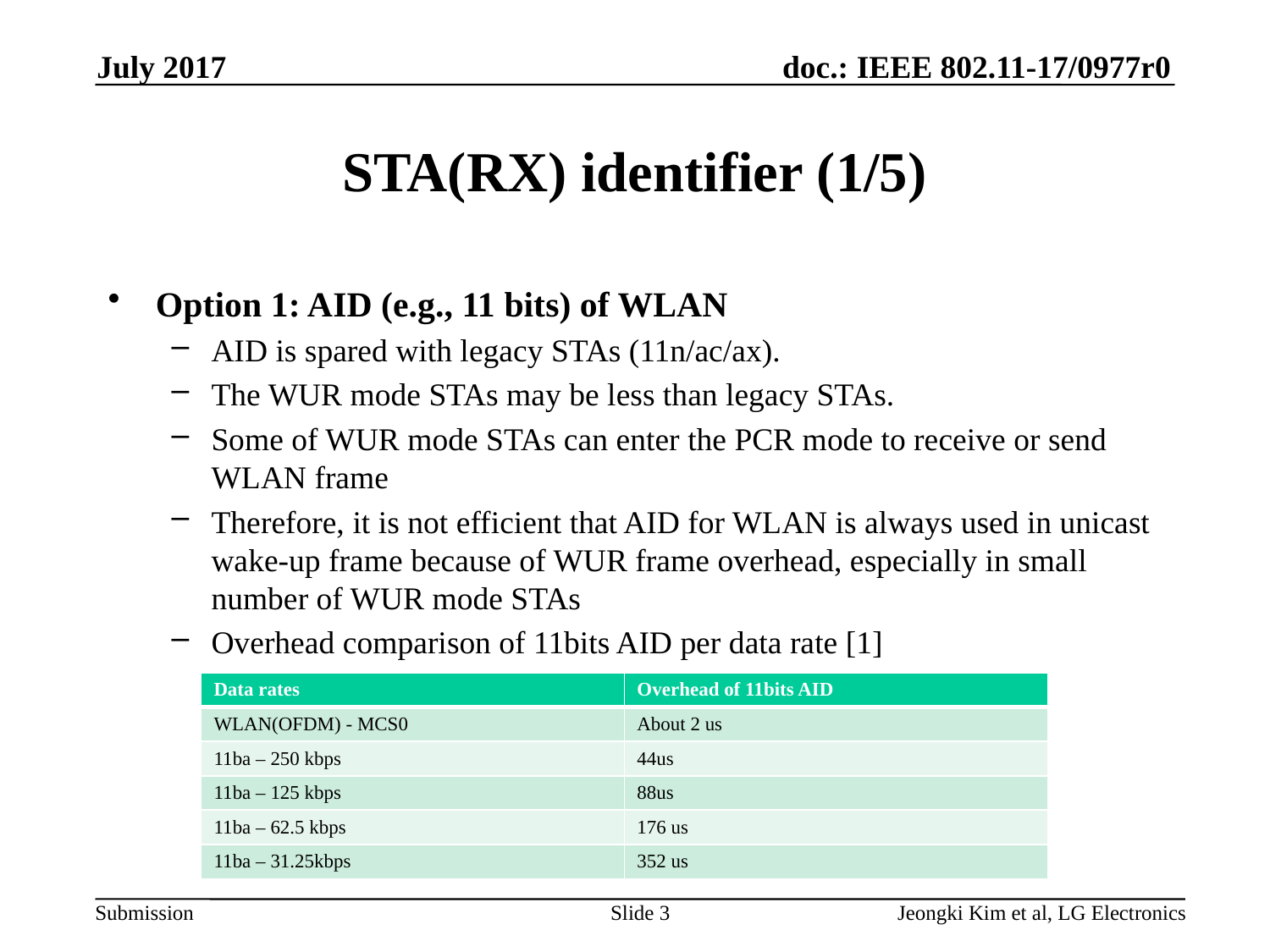

July 2017
# STA(RX) identifier (1/5)
Option 1: AID (e.g., 11 bits) of WLAN
AID is spared with legacy STAs (11n/ac/ax).
The WUR mode STAs may be less than legacy STAs.
Some of WUR mode STAs can enter the PCR mode to receive or send WLAN frame
Therefore, it is not efficient that AID for WLAN is always used in unicast wake-up frame because of WUR frame overhead, especially in small number of WUR mode STAs
Overhead comparison of 11bits AID per data rate [1]

| Data rates | Overhead of 11bits AID |
| --- | --- |
| WLAN(OFDM) - MCS0 | About 2 us |
| 11ba – 250 kbps | 44us |
| 11ba – 125 kbps | 88us |
| 11ba – 62.5 kbps | 176 us |
| 11ba – 31.25kbps | 352 us |
Slide 3
Jeongki Kim et al, LG Electronics